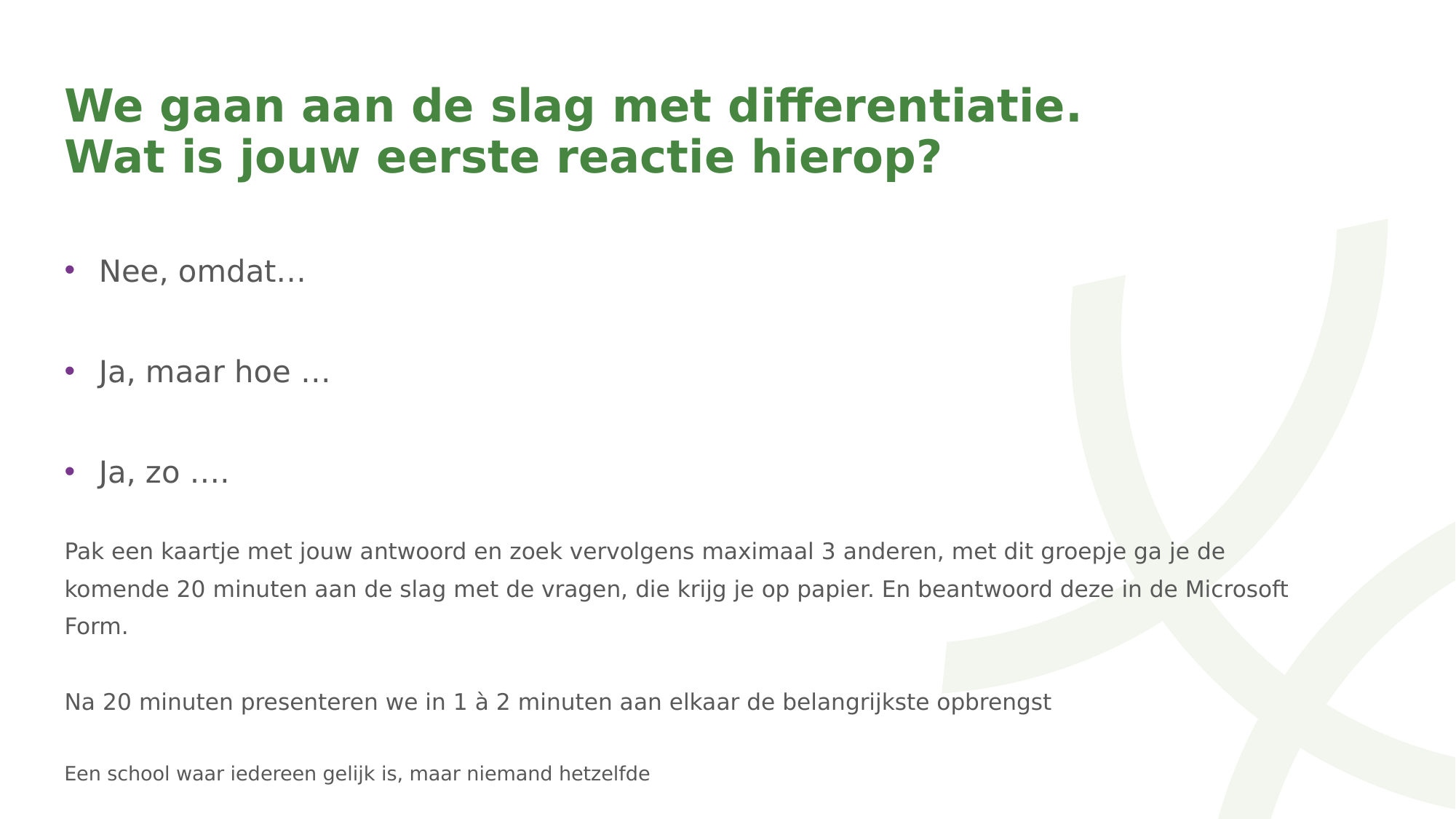

# We gaan aan de slag met differentiatie. Wat is jouw eerste reactie hierop?

Nee, omdat…

Ja, maar hoe …

Ja, zo ….

Pak een kaartje met jouw antwoord en zoek vervolgens maximaal 3 anderen, met dit groepje ga je de komende 20 minuten aan de slag met de vragen, die krijg je op papier. En beantwoord deze in de Microsoft Form.

Na 20 minuten presenteren we in 1 à 2 minuten aan elkaar de belangrijkste opbrengst
Een school waar iedereen gelijk is, maar niemand hetzelfde